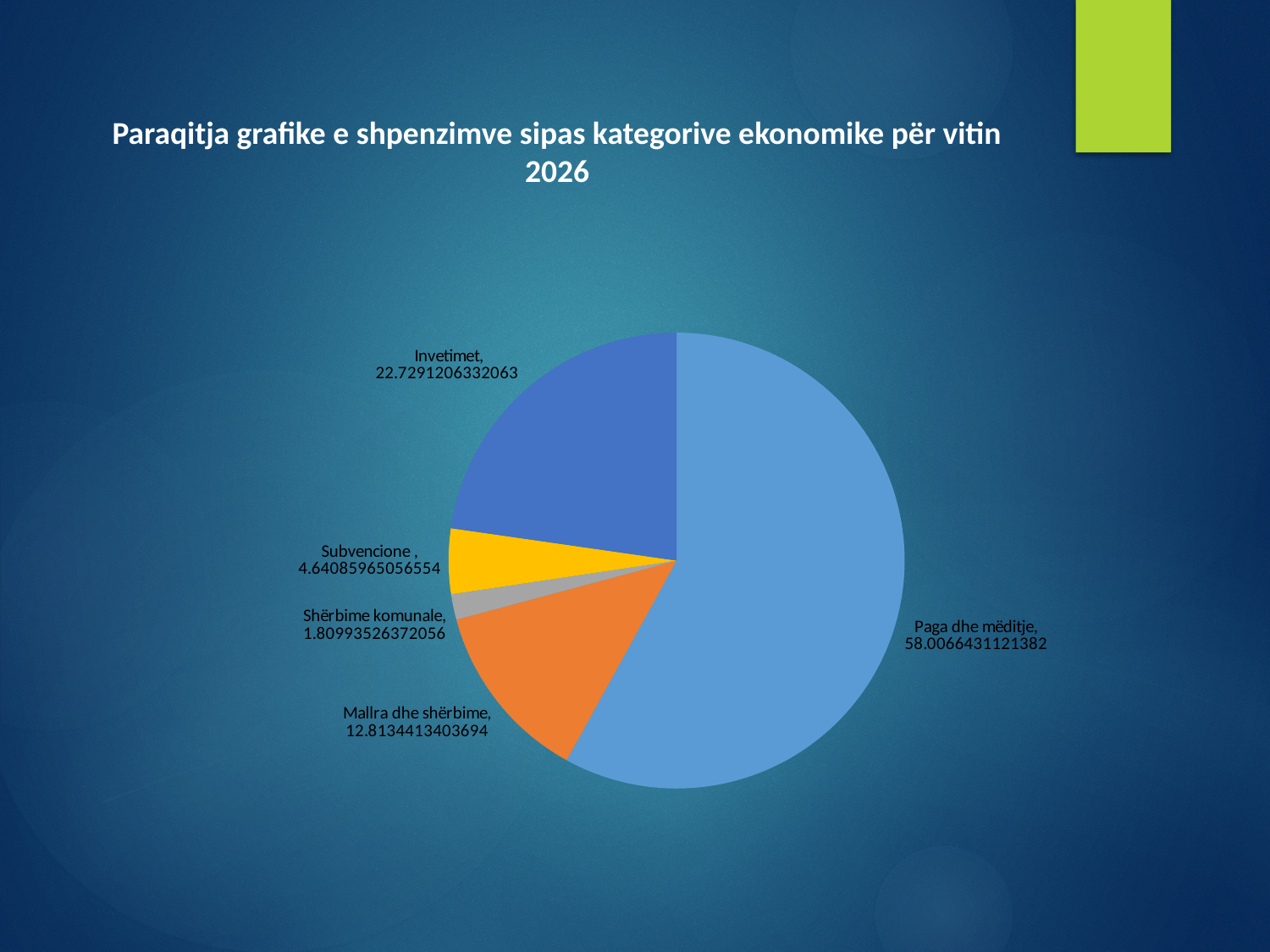

# Paraqitja grafike e shpenzimve sipas kategorive ekonomike për vitin 2026

[unsupported chart]

[unsupported chart]